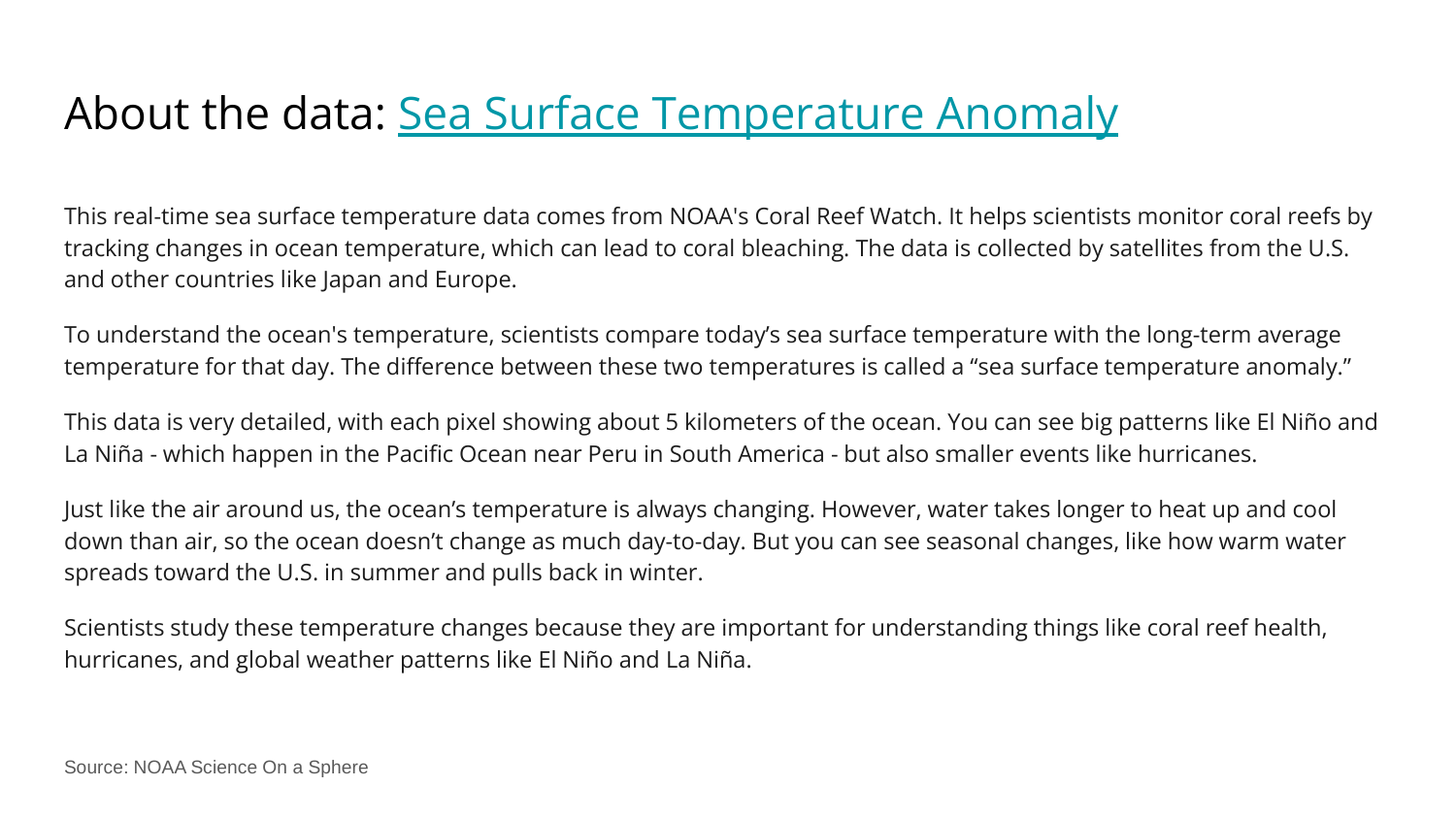

# About the data: Sea Surface Temperature Anomaly
This real-time sea surface temperature data comes from NOAA's Coral Reef Watch. It helps scientists monitor coral reefs by tracking changes in ocean temperature, which can lead to coral bleaching. The data is collected by satellites from the U.S. and other countries like Japan and Europe.
To understand the ocean's temperature, scientists compare today’s sea surface temperature with the long-term average temperature for that day. The difference between these two temperatures is called a “sea surface temperature anomaly.”
This data is very detailed, with each pixel showing about 5 kilometers of the ocean. You can see big patterns like El Niño and La Niña - which happen in the Pacific Ocean near Peru in South America - but also smaller events like hurricanes.
Just like the air around us, the ocean’s temperature is always changing. However, water takes longer to heat up and cool down than air, so the ocean doesn’t change as much day-to-day. But you can see seasonal changes, like how warm water spreads toward the U.S. in summer and pulls back in winter.
Scientists study these temperature changes because they are important for understanding things like coral reef health, hurricanes, and global weather patterns like El Niño and La Niña.

Source: NOAA Science On a Sphere